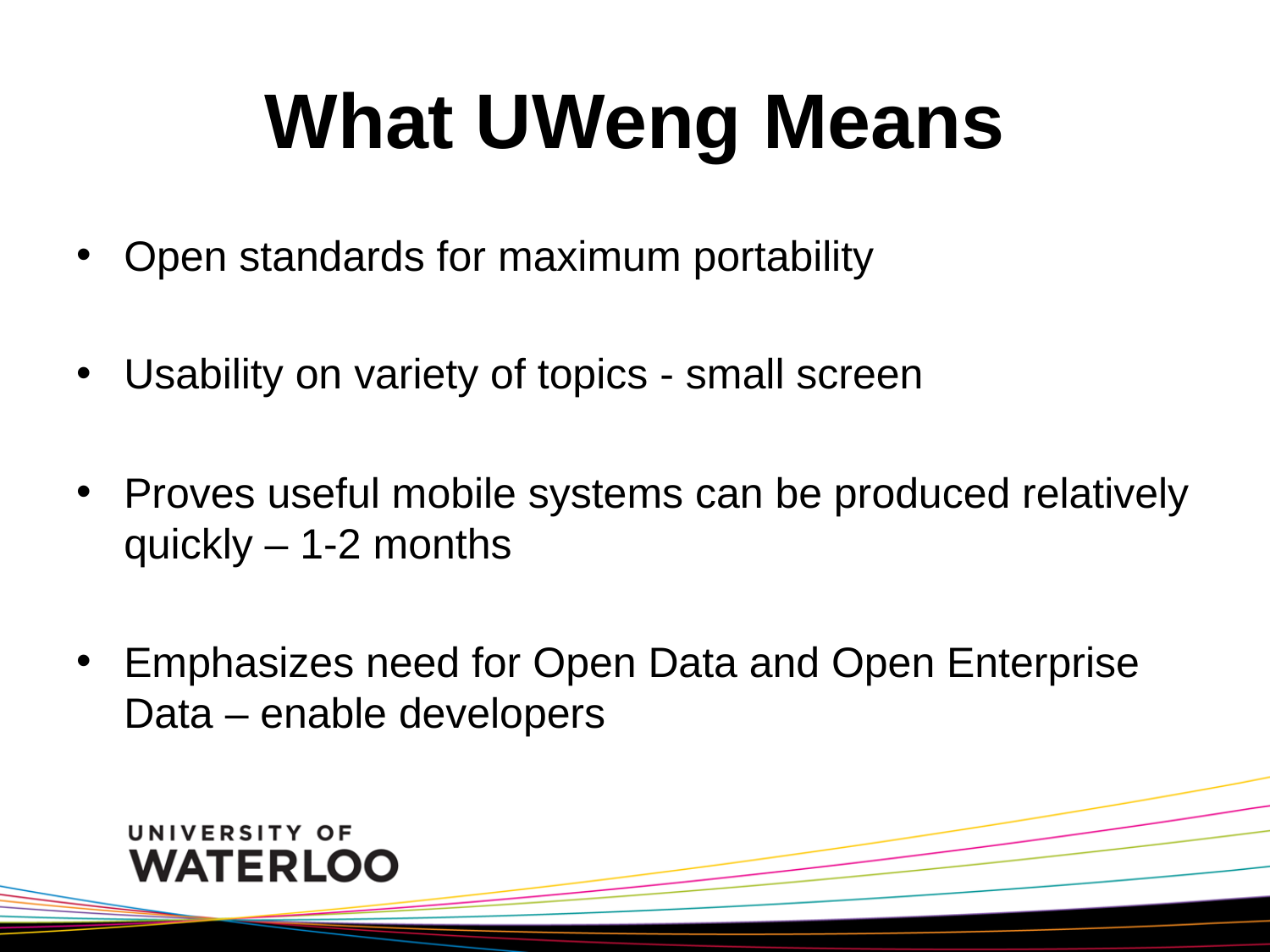

# What UWeng Means
Open standards for maximum portability

Usability on variety of topics - small screen

Proves useful mobile systems can be produced relatively quickly – 1-2 months

Emphasizes need for Open Data and Open Enterprise Data – enable developers